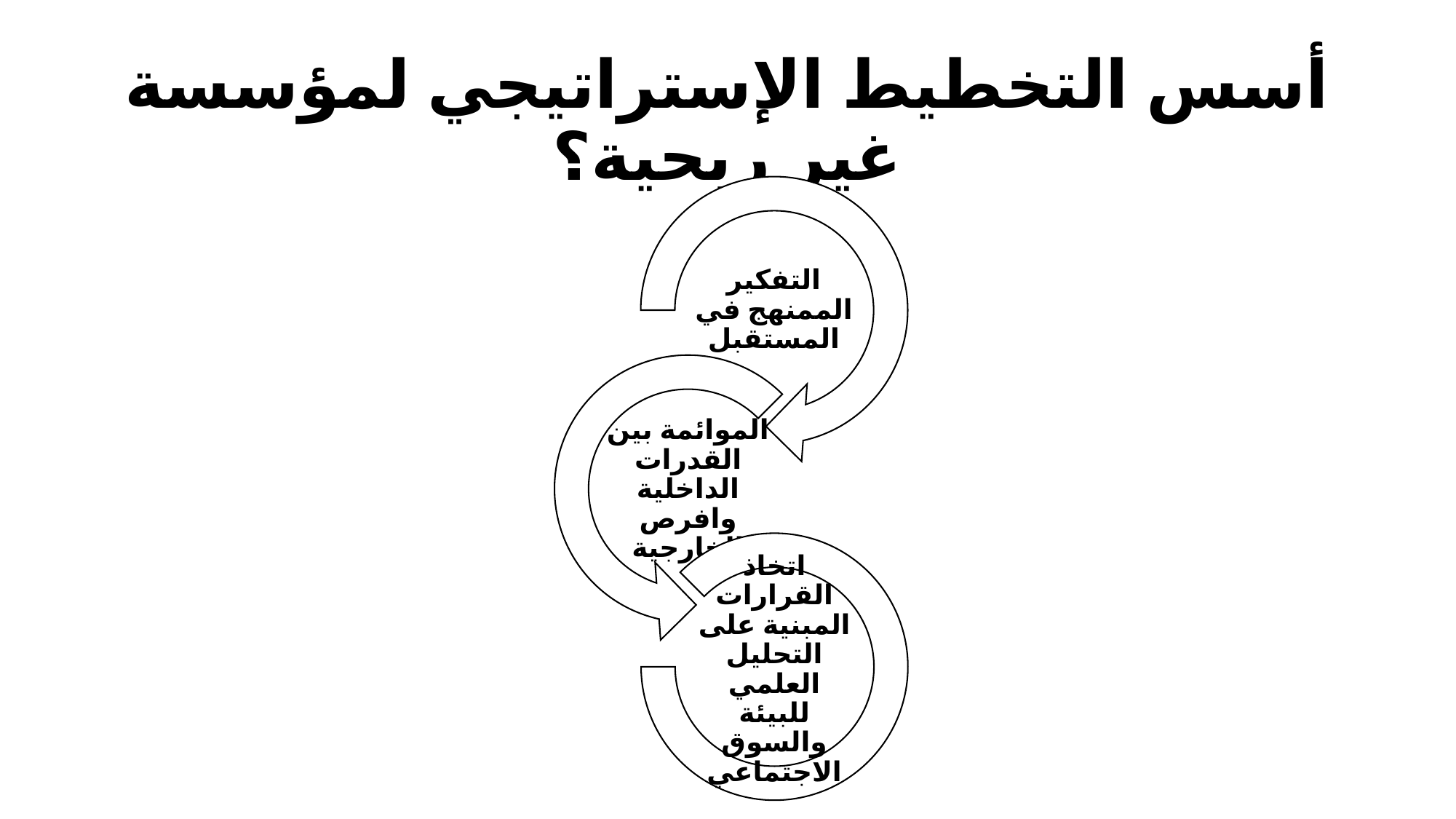

# أسس التخطيط الإستراتيجي لمؤسسة غير ربحية؟
التفكير الممنهج في المستقبل
الموائمة بين القدرات الداخلية وافرص الخارجية
اتخاذ القرارات المبنية على التحليل العلمي للبيئة والسوق الاجتماعي